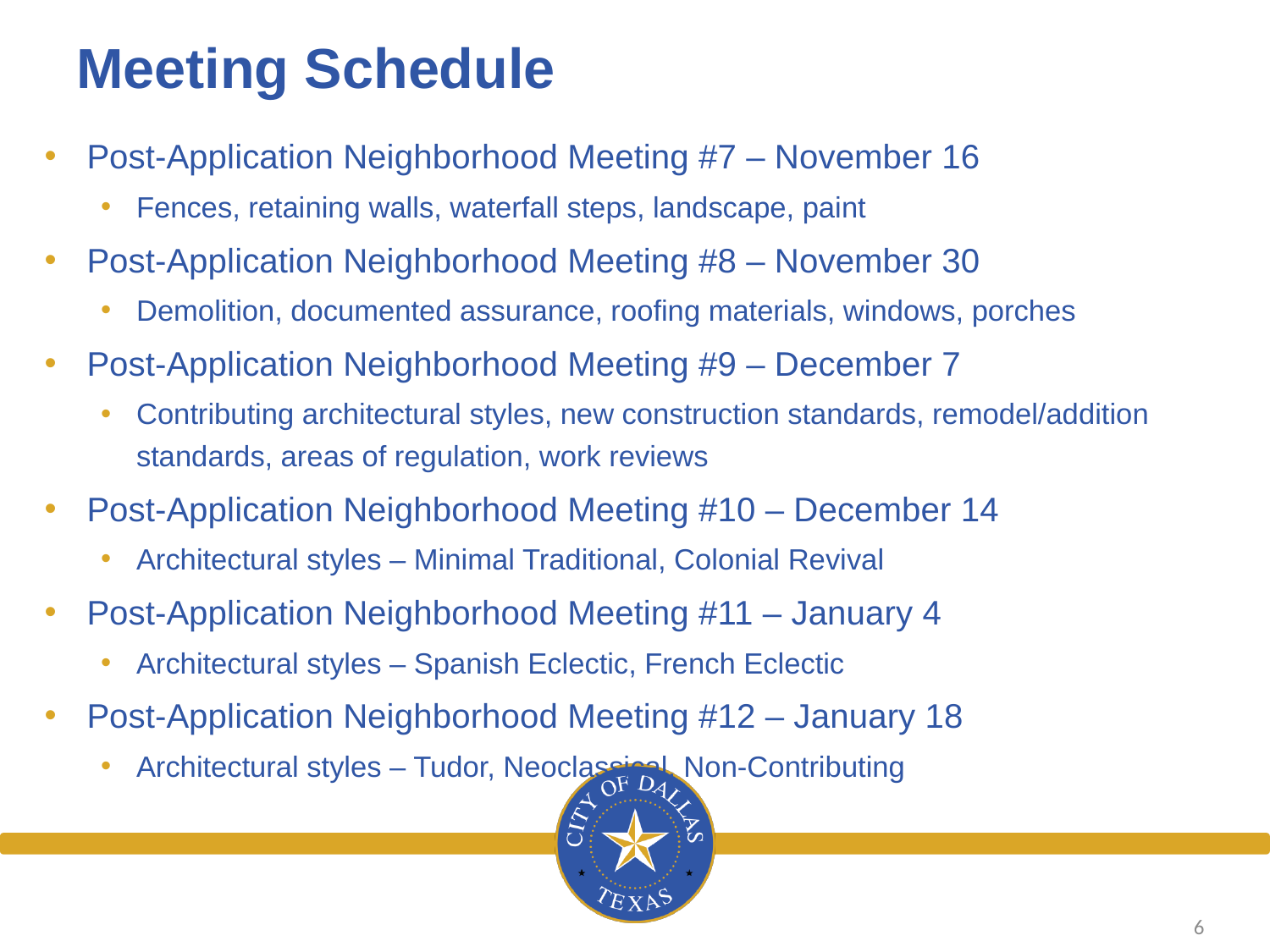

# Meeting Schedule
Post-Application Neighborhood Meeting #7 – November 16
Fences, retaining walls, waterfall steps, landscape, paint
Post-Application Neighborhood Meeting #8 – November 30
Demolition, documented assurance, roofing materials, windows, porches
Post-Application Neighborhood Meeting #9 – December 7
Contributing architectural styles, new construction standards, remodel/addition standards, areas of regulation, work reviews
Post-Application Neighborhood Meeting #10 – December 14
Architectural styles – Minimal Traditional, Colonial Revival
Post-Application Neighborhood Meeting #11 – January 4
Architectural styles – Spanish Eclectic, French Eclectic
Post-Application Neighborhood Meeting #12 – January 18
Architectural styles – Tudor, Neoclassical, Non-Contributing

6